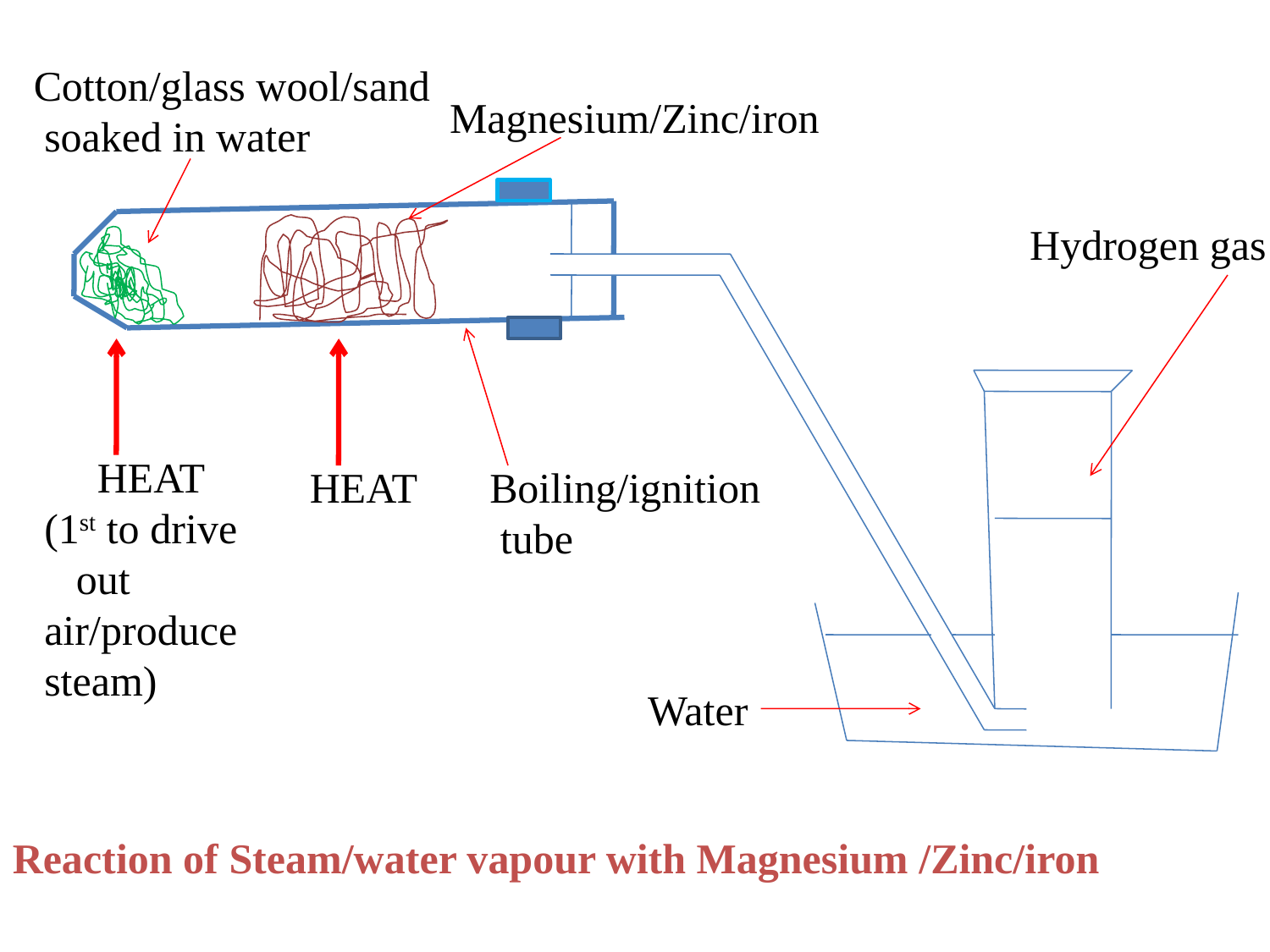

Cotton/glass wool/sand
 soaked in water
Magnesium/Zinc/iron

Hydrogen gas

     HEAT
(1st to drive
   out air/produce steam)
HEAT
Boiling/ignition
 tube
Water
Reaction of Steam/water vapour with Magnesium /Zinc/iron